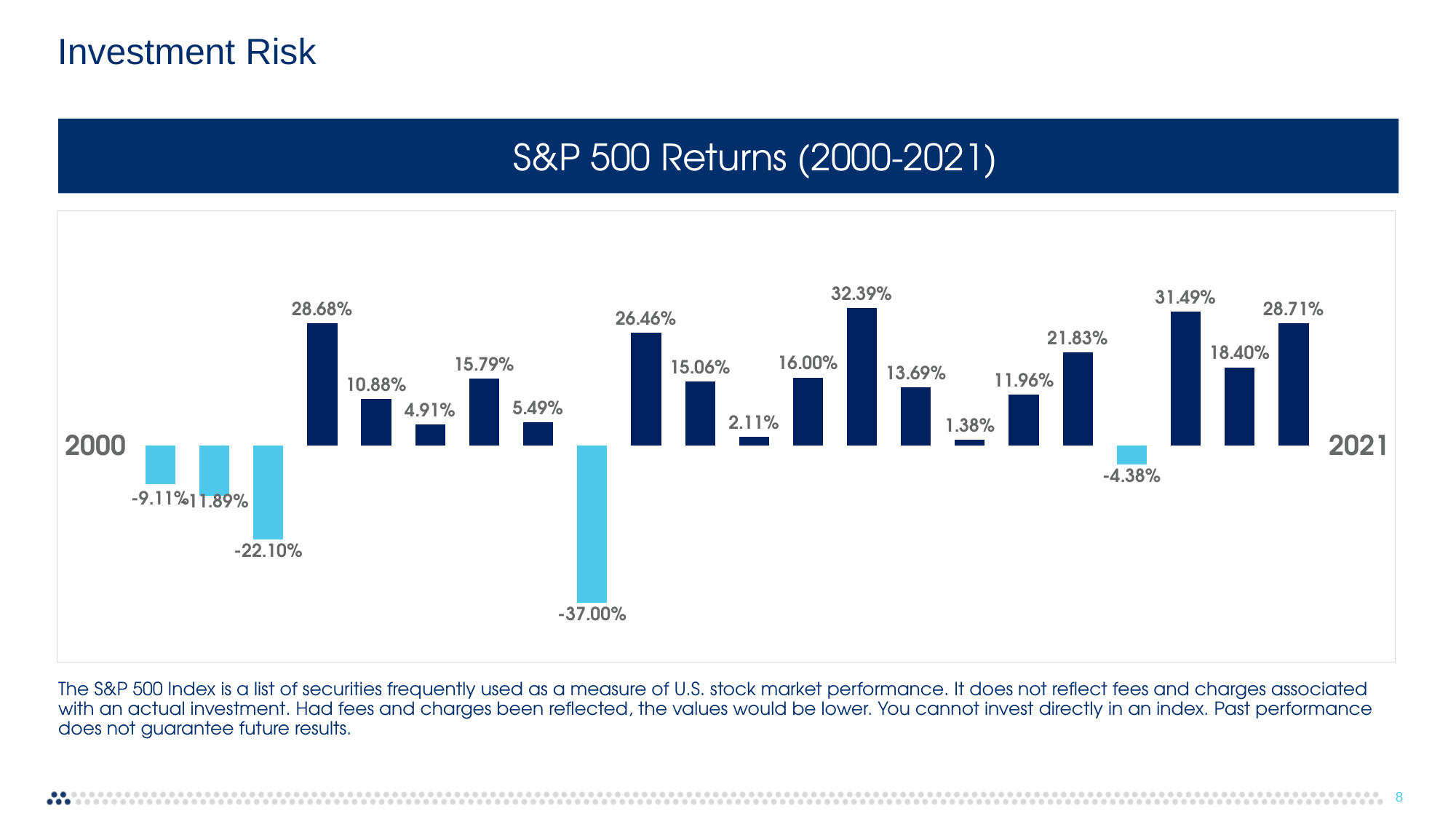

# Investment Risk
S&P 500 Returns (2000-2021)

### Chart

| Category |  |
|---|---|
2000
2021
The S&P 500 Index is a list of securities frequently used as a measure of U.S. stock market performance. It does not reflect fees and charges associated with an actual investment. Had fees and charges been reflected, the values would be lower. You cannot invest directly in an index. Past performance does not guarantee future results.